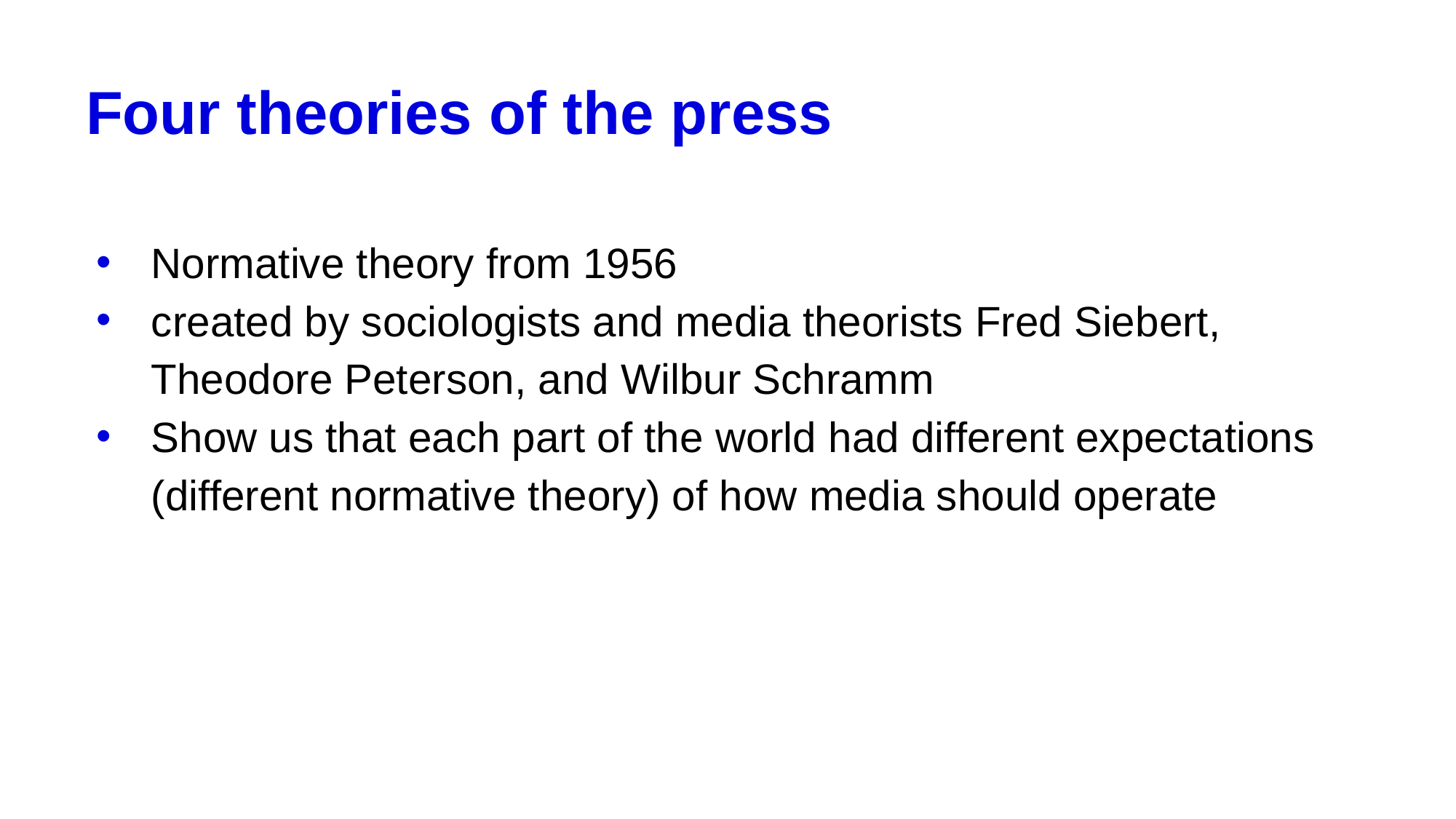

# Four theories of the press
Normative theory from 1956
created by sociologists and media theorists Fred Siebert, Theodore Peterson, and Wilbur Schramm
Show us that each part of the world had different expectations (different normative theory) of how media should operate